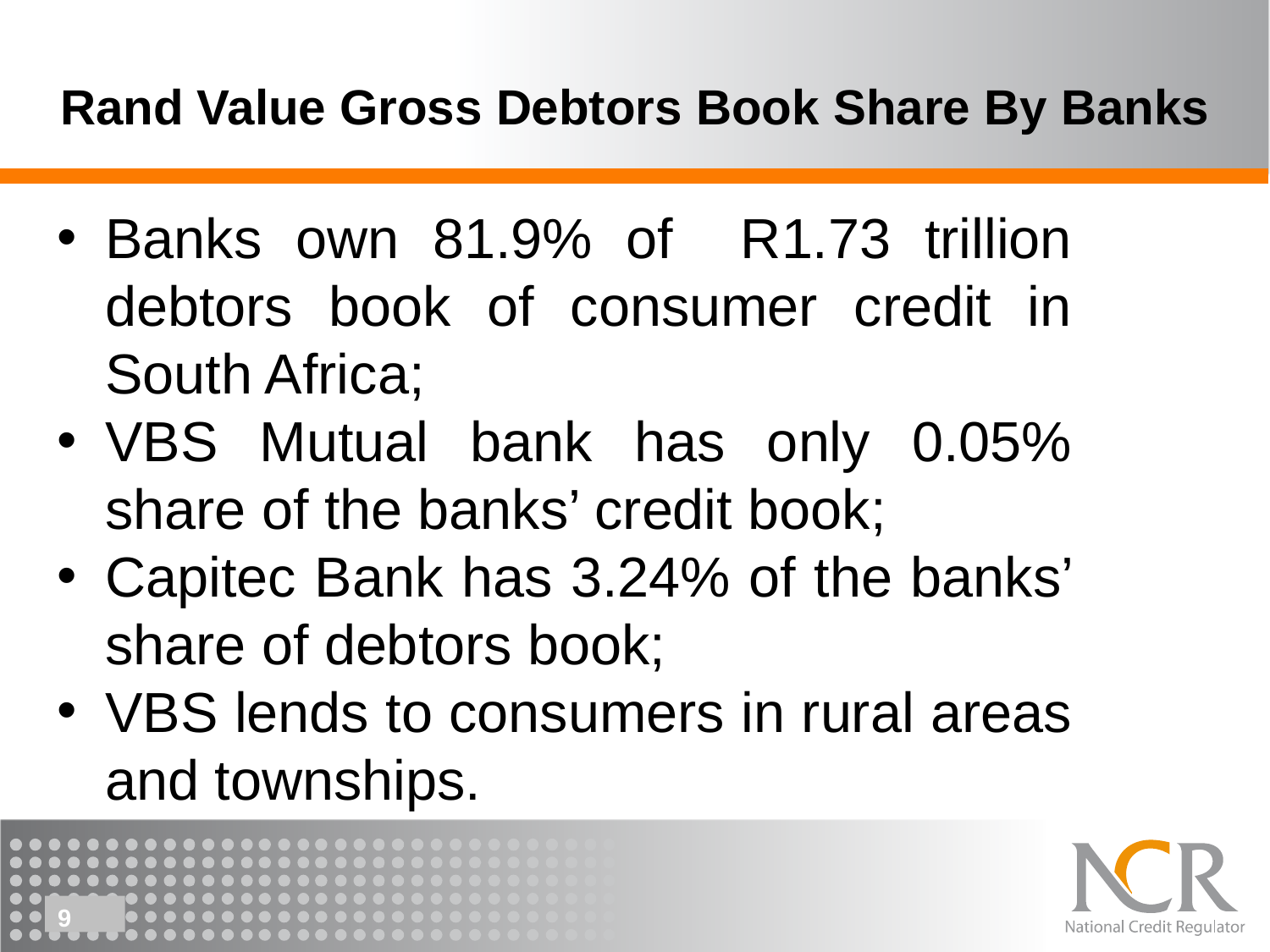

Rand Value Gross Debtors Book Share By Banks
Banks own 81.9% of  R1.73 trillion debtors book of consumer credit in South Africa;
VBS Mutual bank has only 0.05% share of the banks’ credit book;
Capitec Bank has 3.24% of the banks’ share of debtors book;
VBS lends to consumers in rural areas and townships.
9